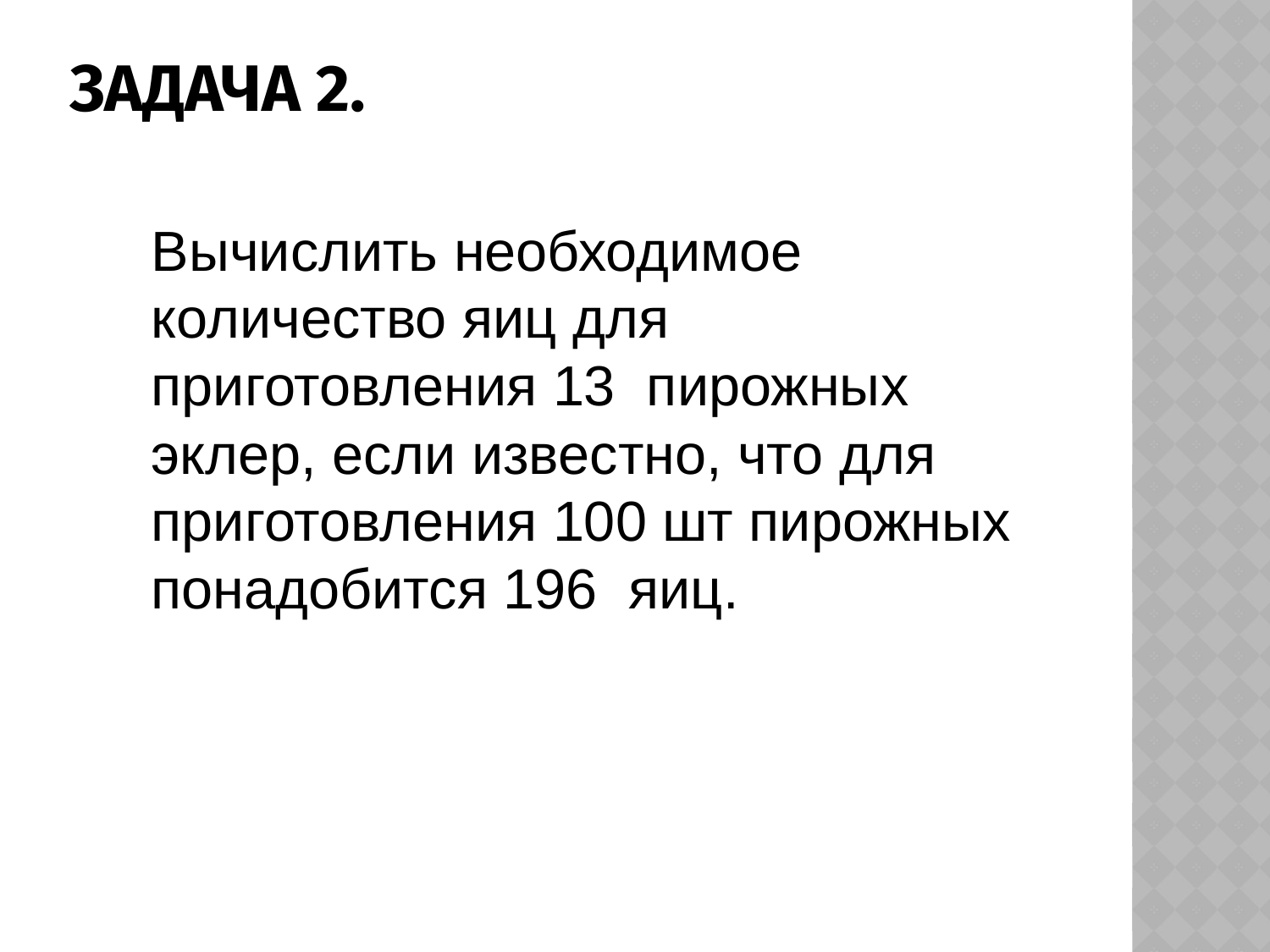

# задача 2.
Вычислить необходимое количество яиц для приготовления 13  пирожных эклер, если известно, что для приготовления 100 шт пирожных понадобится 196  яиц.